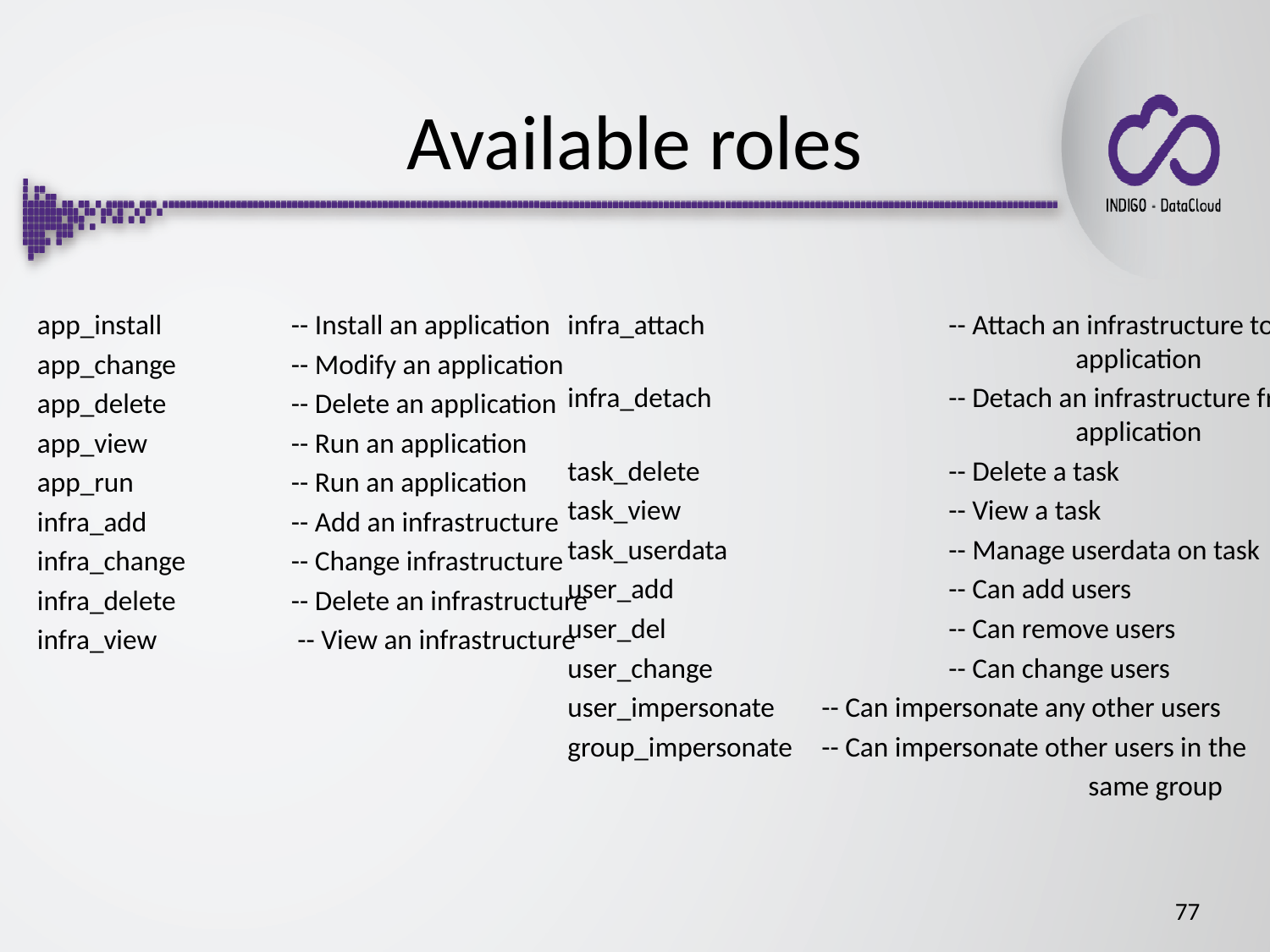

# Available roles
app_install		-- Install an application
app_change	-- Modify an application
app_delete	-- Delete an application
app_view		-- Run an application
app_run		-- Run an application
infra_add		-- Add an infrastructure
infra_change	-- Change infrastructure
infra_delete	-- Delete an infrastructure
infra_view		 -- View an infrastructure
infra_attach		-- Attach an infrastructure to an
				application
infra_detach		-- Detach an infrastructure from an
				application
task_delete 		-- Delete a task
task_view			-- View a task
task_userdata		-- Manage userdata on task
user_add			-- Can add users
user_del			-- Can remove users
user_change		-- Can change users
user_impersonate	-- Can impersonate any other users
group_impersonate	-- Can impersonate other users in the
				  same group
77